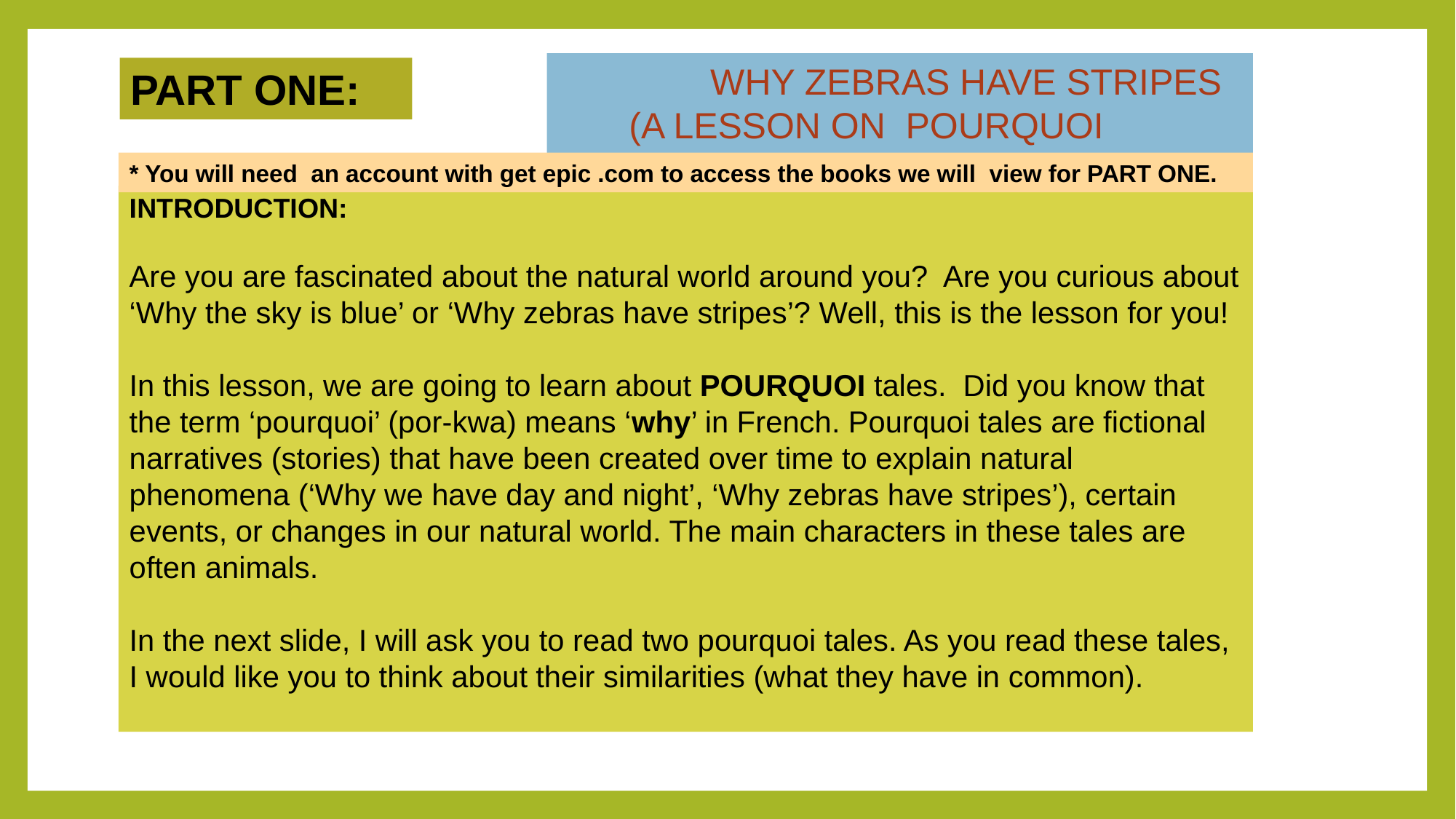

WHY ZEBRAS HAVE STRIPES
       (A LESSON ON  POURQUOI  TALES)
PART ONE:
* You will need  an account with get epic .com to access the books we will  view for PART ONE.
INTRODUCTION:

Are you are fascinated about the natural world around you?  Are you curious about ‘Why the sky is blue’ or ‘Why zebras have stripes’? Well, this is the lesson for you!

In this lesson, we are going to learn about POURQUOI tales.  Did you know that the term ‘pourquoi’ (por-kwa) means ‘why’ in French. Pourquoi tales are fictional narratives (stories) that have been created over time to explain natural phenomena (‘Why we have day and night’, ‘Why zebras have stripes’), certain events, or changes in our natural world. The main characters in these tales are often animals.

In the next slide, I will ask you to read two pourquoi tales. As you read these tales, I would like you to think about their similarities (what they have in common).